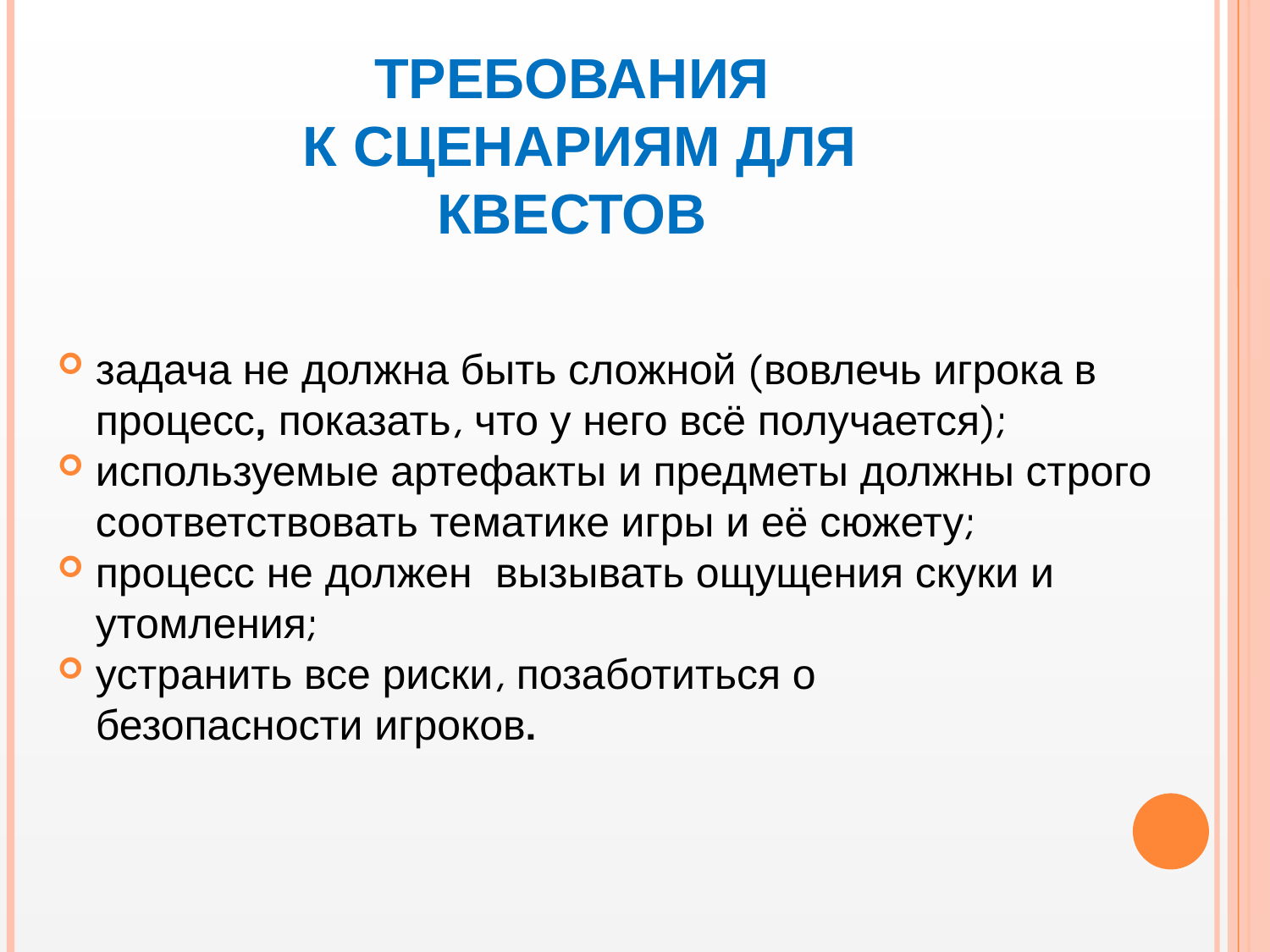

# Требования к сценариям для квестов
задача не должна быть сложной (вовлечь игрока в процесс, показать, что у него всё получается);
используемые артефакты и предметы должны строго соответствовать тематике игры и её сюжету;
процесс не должен  вызывать ощущения скуки и утомления;
устранить все риски, позаботиться о безопасности игроков.